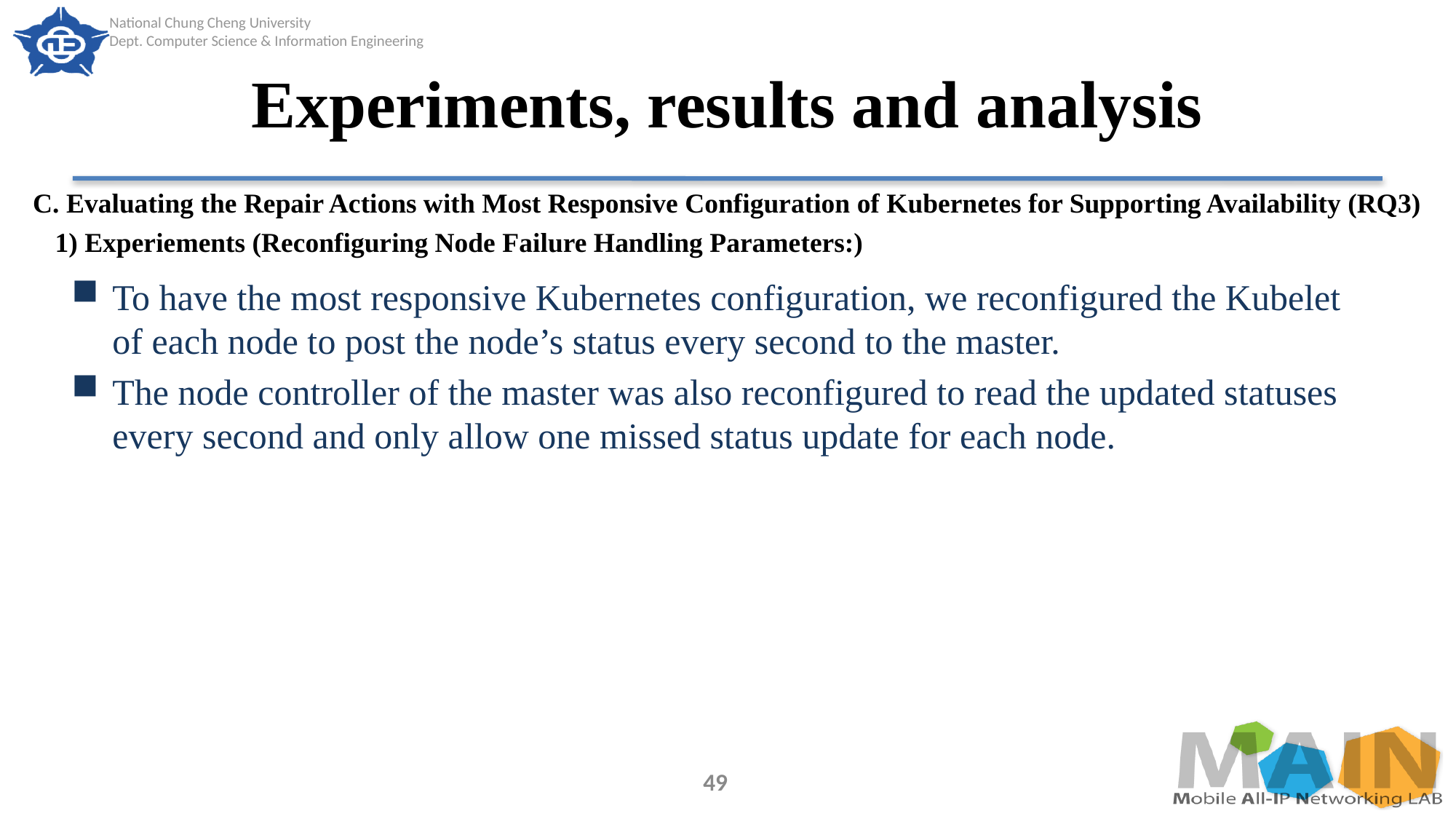

# Experiments, results and analysis
C. Evaluating the Repair Actions with Most Responsive Configuration of Kubernetes for Supporting Availability (RQ3)
1) Experiements (Reconfiguring Node Failure Handling Parameters:)
To have the most responsive Kubernetes configuration, we reconfigured the Kubelet of each node to post the node’s status every second to the master.
The node controller of the master was also reconfigured to read the updated statuses every second and only allow one missed status update for each node.
49